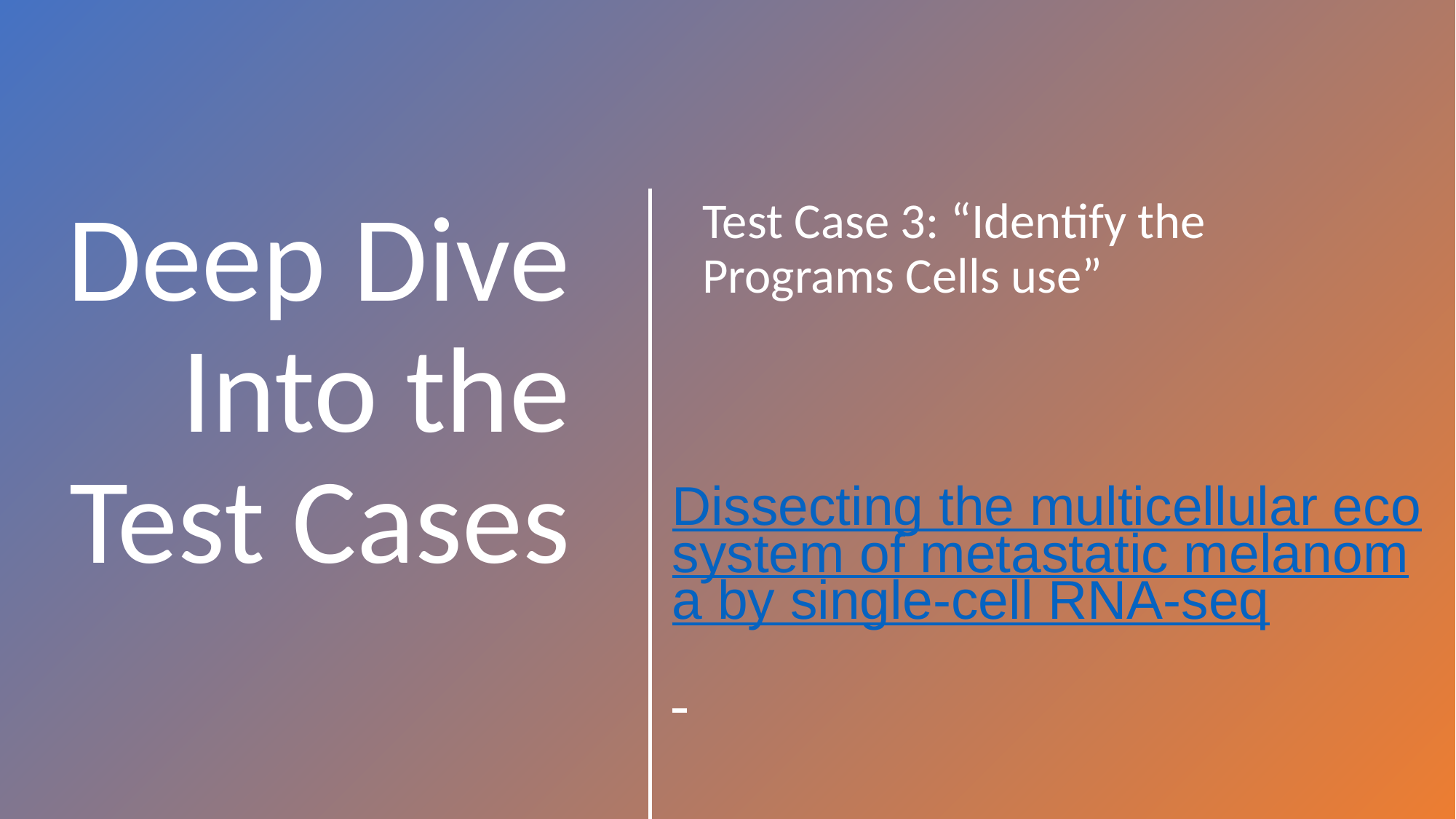

Test Case 3: “Identify the Programs Cells use”

# Deep Dive Into the Test Cases
Dissecting the multicellular ecosystem of metastatic melanoma by single-cell RNA-seq